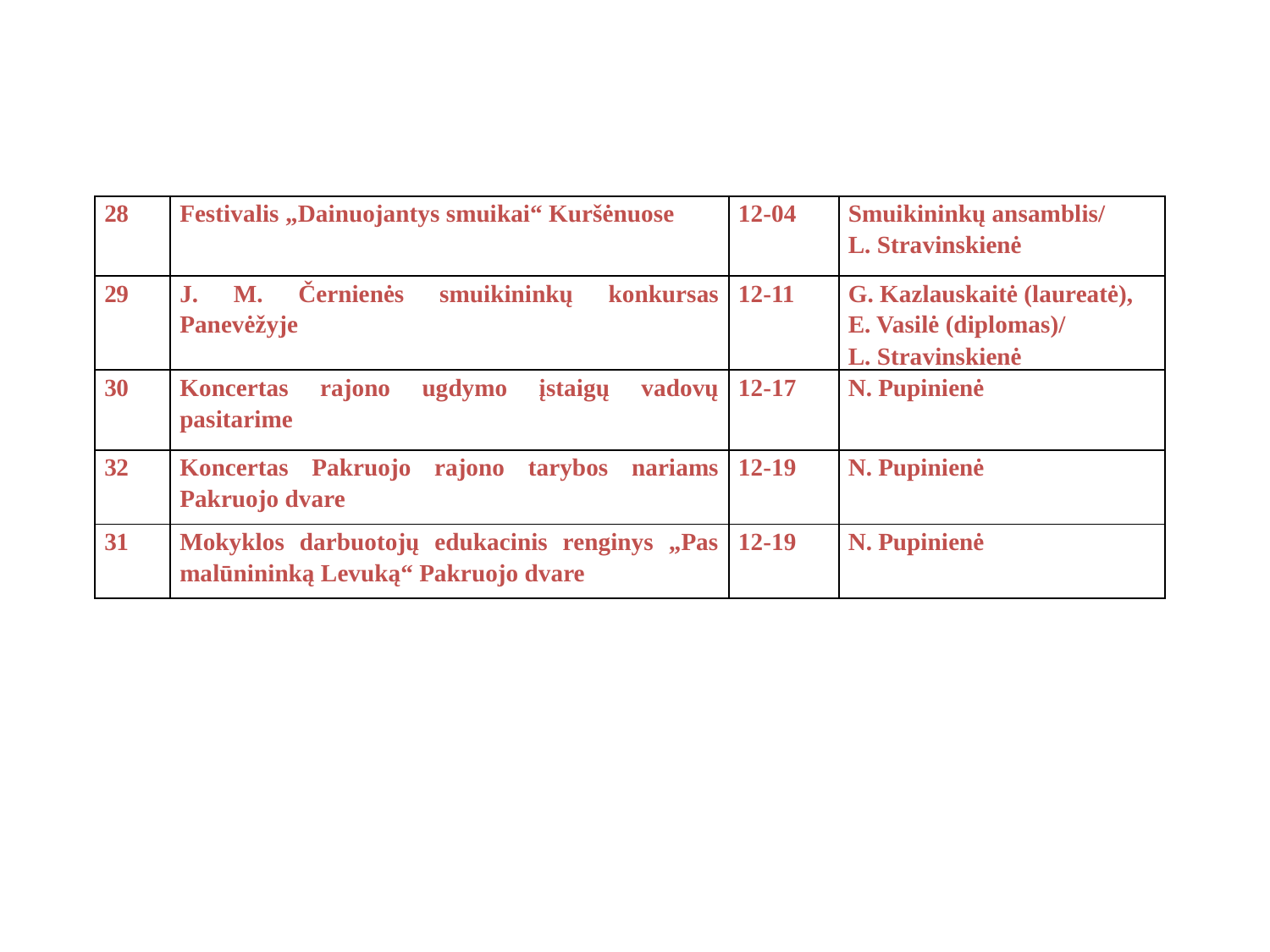

| 28 | Festivalis „Dainuojantys smuikai“ Kuršėnuose | 12-04 | Smuikininkų ansamblis/ L. Stravinskienė |
| --- | --- | --- | --- |
| 29 | J. M. Černienės smuikininkų konkursas Panevėžyje | 12-11 | G. Kazlauskaitė (laureatė), E. Vasilė (diplomas)/ L. Stravinskienė |
| 30 | Koncertas rajono ugdymo įstaigų vadovų pasitarime | 12-17 | N. Pupinienė |
| 32 | Koncertas Pakruojo rajono tarybos nariams Pakruojo dvare | 12-19 | N. Pupinienė |
| 31 | Mokyklos darbuotojų edukacinis renginys „Pas malūnininką Levuką“ Pakruojo dvare | 12-19 | N. Pupinienė |